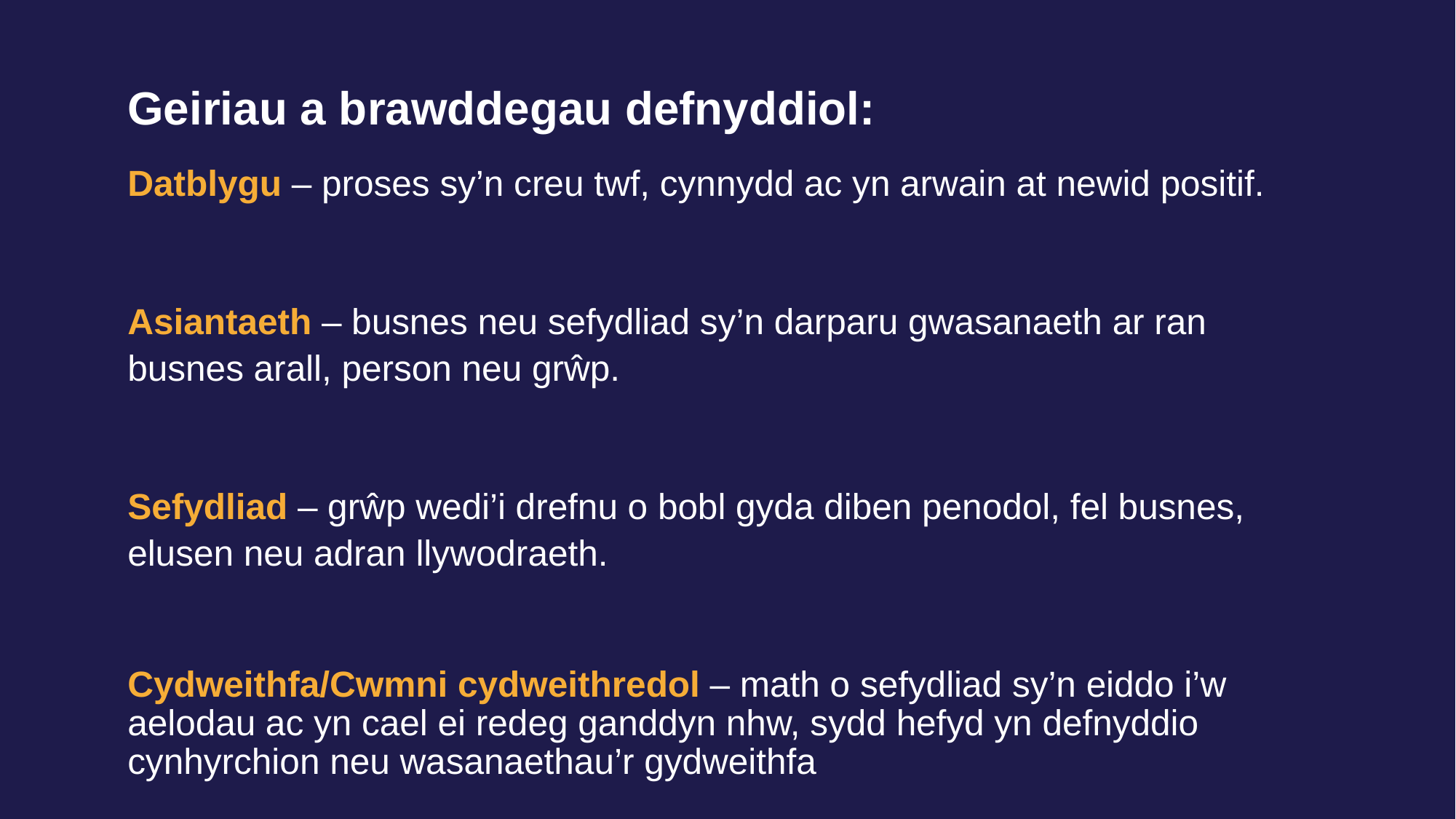

Geiriau a brawddegau defnyddiol:
Datblygu – proses sy’n creu twf, cynnydd ac yn arwain at newid positif.

Asiantaeth – busnes neu sefydliad sy’n darparu gwasanaeth ar ran busnes arall, person neu grŵp.

Sefydliad – grŵp wedi’i drefnu o bobl gyda diben penodol, fel busnes, elusen neu adran llywodraeth.

Cydweithfa/Cwmni cydweithredol – math o sefydliad sy’n eiddo i’w aelodau ac yn cael ei redeg ganddyn nhw, sydd hefyd yn defnyddio cynhyrchion neu wasanaethau’r gydweithfa